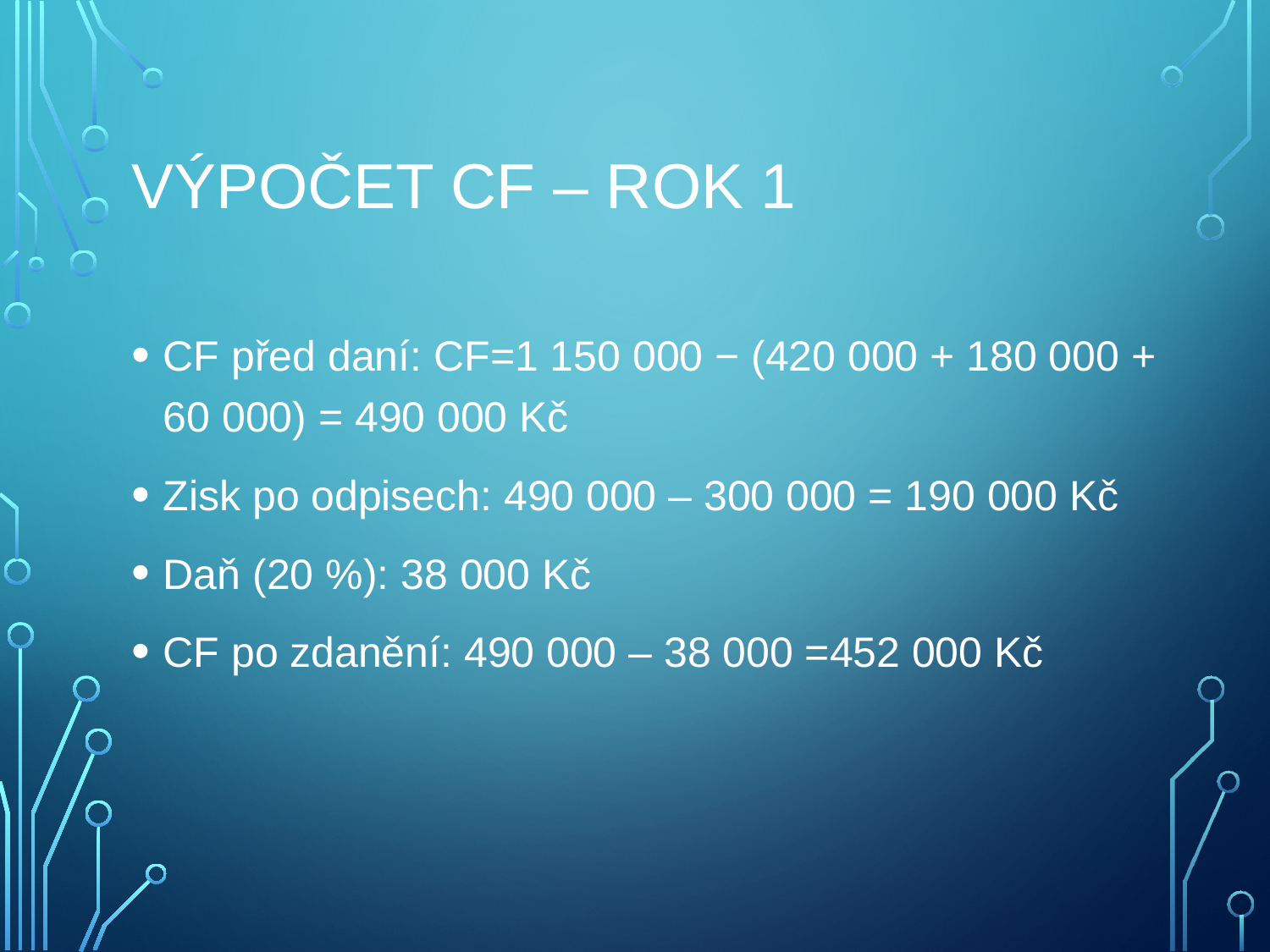

# Výpočet CF – Rok 1
CF před daní: CF=1 150 000 − (420 000 + 180 000 + 60 000) = 490 000 Kč
Zisk po odpisech: 490 000 – 300 000 = 190 000 Kč
Daň (20 %): 38 000 Kč
CF po zdanění: 490 000 – 38 000 =452 000 Kč